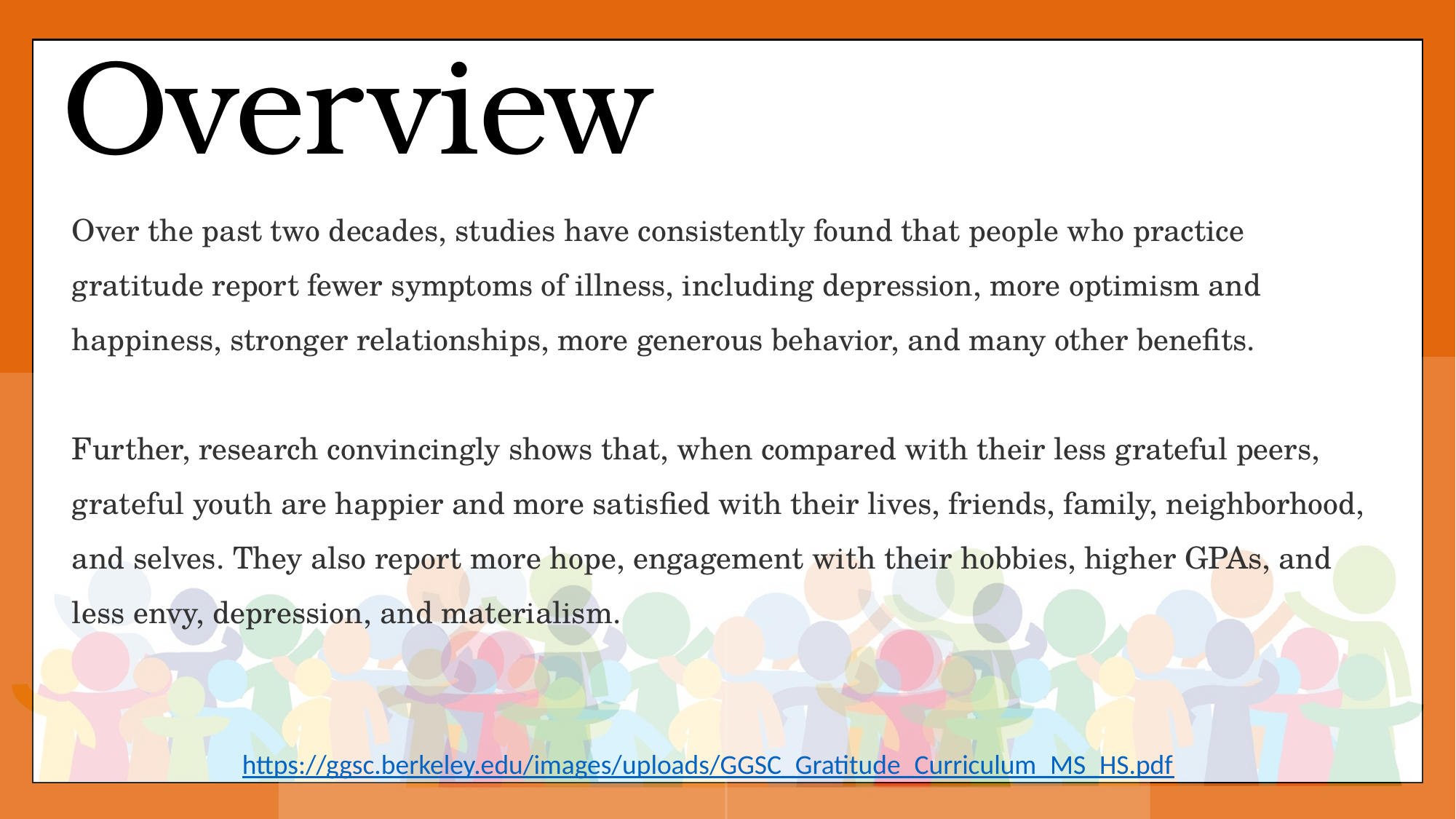

Overview
Over the past two decades, studies have consistently found that people who practice gratitude report fewer symptoms of illness, including depression, more optimism and happiness, stronger relationships, more generous behavior, and many other benefits.

Further, research convincingly shows that, when compared with their less grateful peers, grateful youth are happier and more satisfied with their lives, friends, family, neighborhood, and selves. They also report more hope, engagement with their hobbies, higher GPAs, and less envy, depression, and materialism.
https://ggsc.berkeley.edu/images/uploads/GGSC_Gratitude_Curriculum_MS_HS.pdf